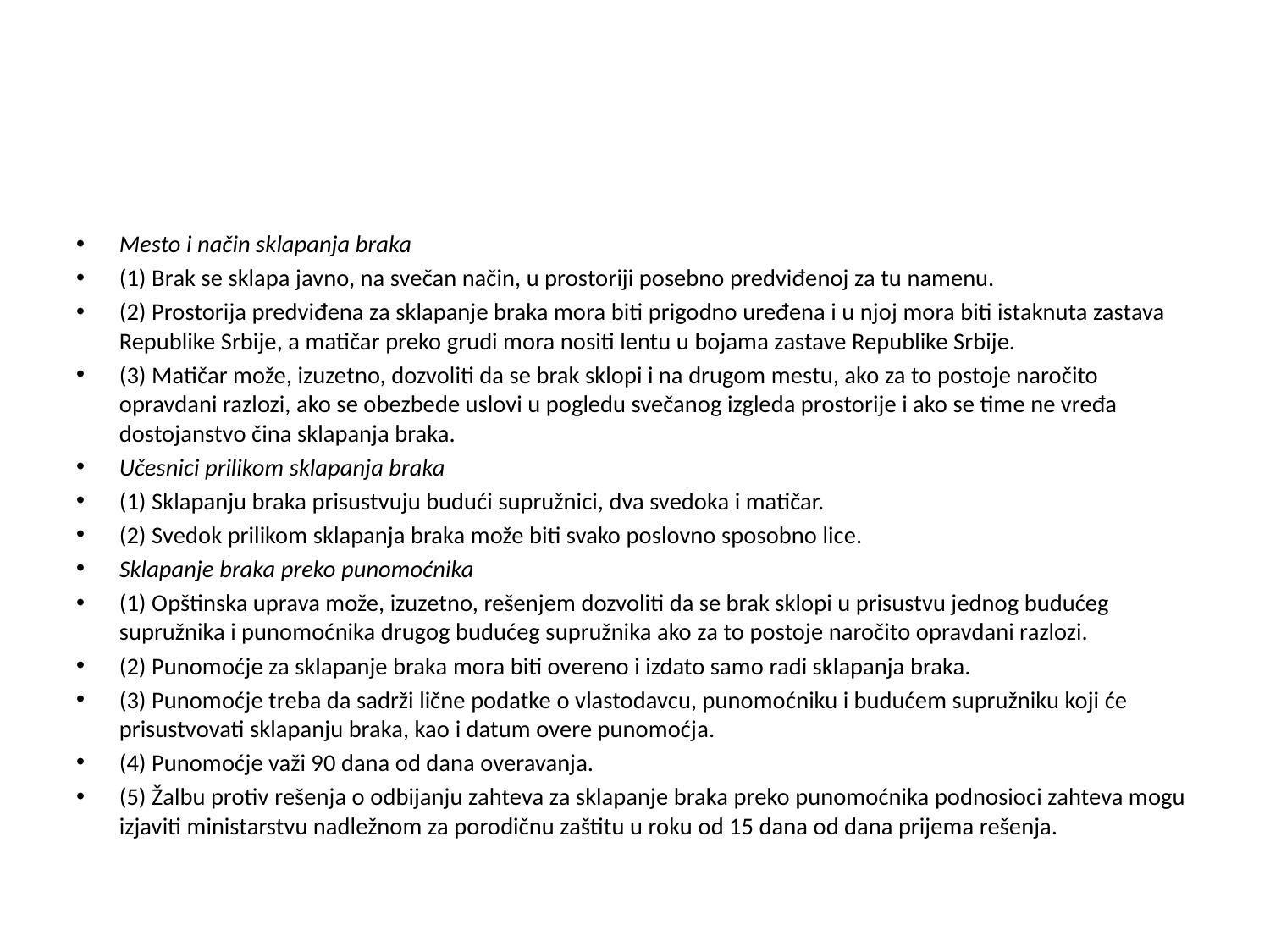

#
Mesto i način sklapanja braka
(1) Brak se sklapa javno, na svečan način, u prostoriji posebno predviđenoj za tu namenu.
(2) Prostorija predviđena za sklapanje braka mora biti prigodno uređena i u njoj mora biti istaknuta zastava Republike Srbije, a matičar preko grudi mora nositi lentu u bojama zastave Republike Srbije.
(3) Matičar može, izuzetno, dozvoliti da se brak sklopi i na drugom mestu, ako za to postoje naročito opravdani razlozi, ako se obezbede uslovi u pogledu svečanog izgleda prostorije i ako se time ne vređa dostojanstvo čina sklapanja braka.
Učesnici prilikom sklapanja braka
(1) Sklapanju braka prisustvuju budući supružnici, dva svedoka i matičar.
(2) Svedok prilikom sklapanja braka može biti svako poslovno sposobno lice.
Sklapanje braka preko punomoćnika
(1) Opštinska uprava može, izuzetno, rešenjem dozvoliti da se brak sklopi u prisustvu jednog budućeg supružnika i punomoćnika drugog budućeg supružnika ako za to postoje naročito opravdani razlozi.
(2) Punomoćje za sklapanje braka mora biti overeno i izdato samo radi sklapanja braka.
(3) Punomoćje treba da sadrži lične podatke o vlastodavcu, punomoćniku i budućem supružniku koji će prisustvovati sklapanju braka, kao i datum overe punomoćja.
(4) Punomoćje važi 90 dana od dana overavanja.
(5) Žalbu protiv rešenja o odbijanju zahteva za sklapanje braka preko punomoćnika podnosioci zahteva mogu izjaviti ministarstvu nadležnom za porodičnu zaštitu u roku od 15 dana od dana prijema rešenja.